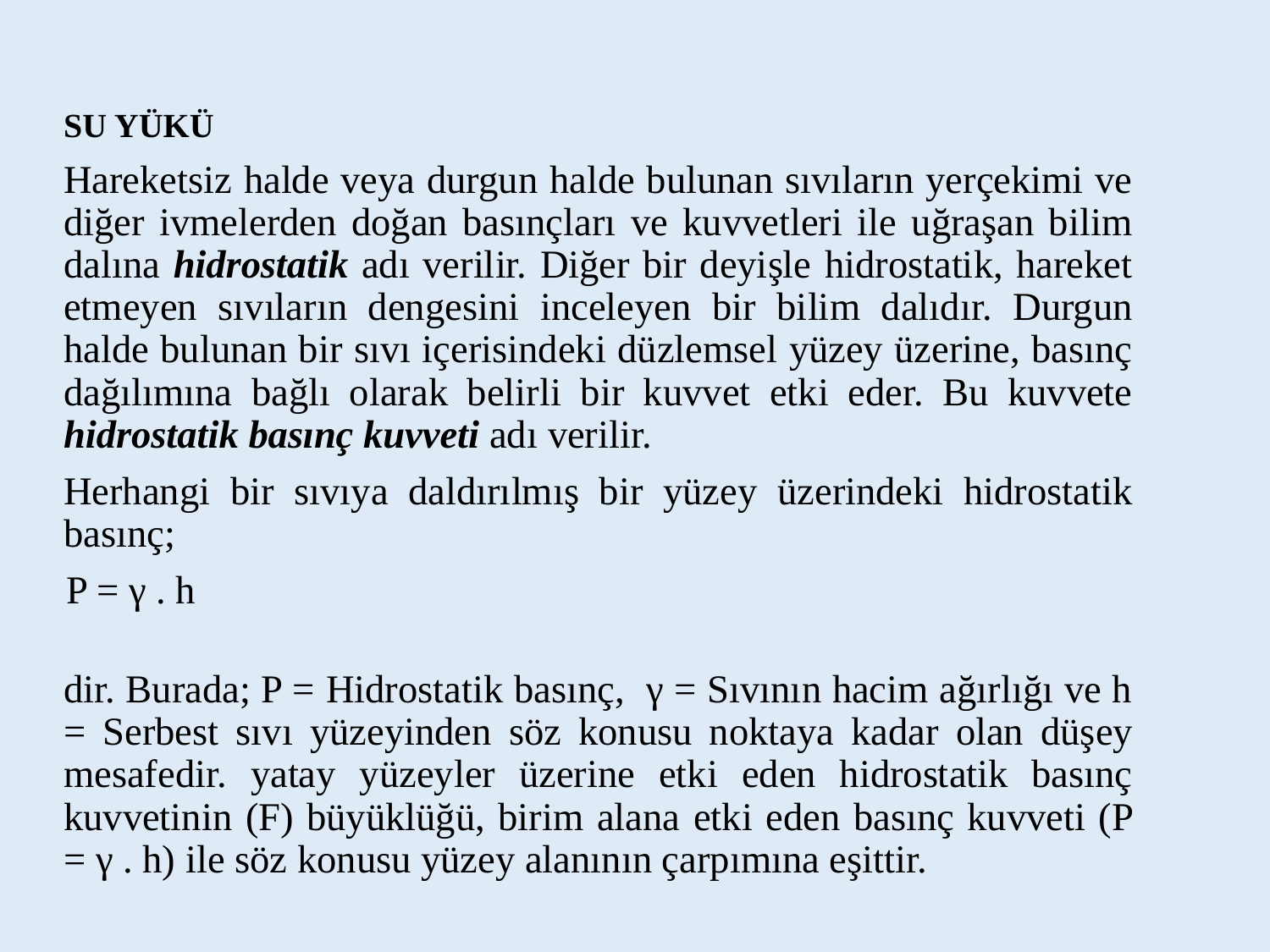

SU YÜKÜ
Hareketsiz halde veya durgun halde bulunan sıvıların yerçekimi ve diğer ivmelerden doğan basınçları ve kuvvetleri ile uğraşan bilim dalına hidrostatik adı verilir. Diğer bir deyişle hidrostatik, hareket etmeyen sıvıların dengesini inceleyen bir bilim dalıdır. Durgun halde bulunan bir sıvı içerisindeki düzlemsel yüzey üzerine, basınç dağılımına bağlı olarak belirli bir kuvvet etki eder. Bu kuvvete hidrostatik basınç kuvveti adı verilir.
Herhangi bir sıvıya daldırılmış bir yüzey üzerindeki hidrostatik basınç;
P = γ . h
dir. Burada; P = Hidrostatik basınç,  γ = Sıvının hacim ağırlığı ve h = Serbest sıvı yüzeyinden söz konusu noktaya kadar olan düşey mesafedir. yatay yüzeyler üzerine etki eden hidrostatik basınç kuvvetinin (F) büyüklüğü, birim alana etki eden basınç kuvveti (P = γ . h) ile söz konusu yüzey alanının çarpımına eşittir.